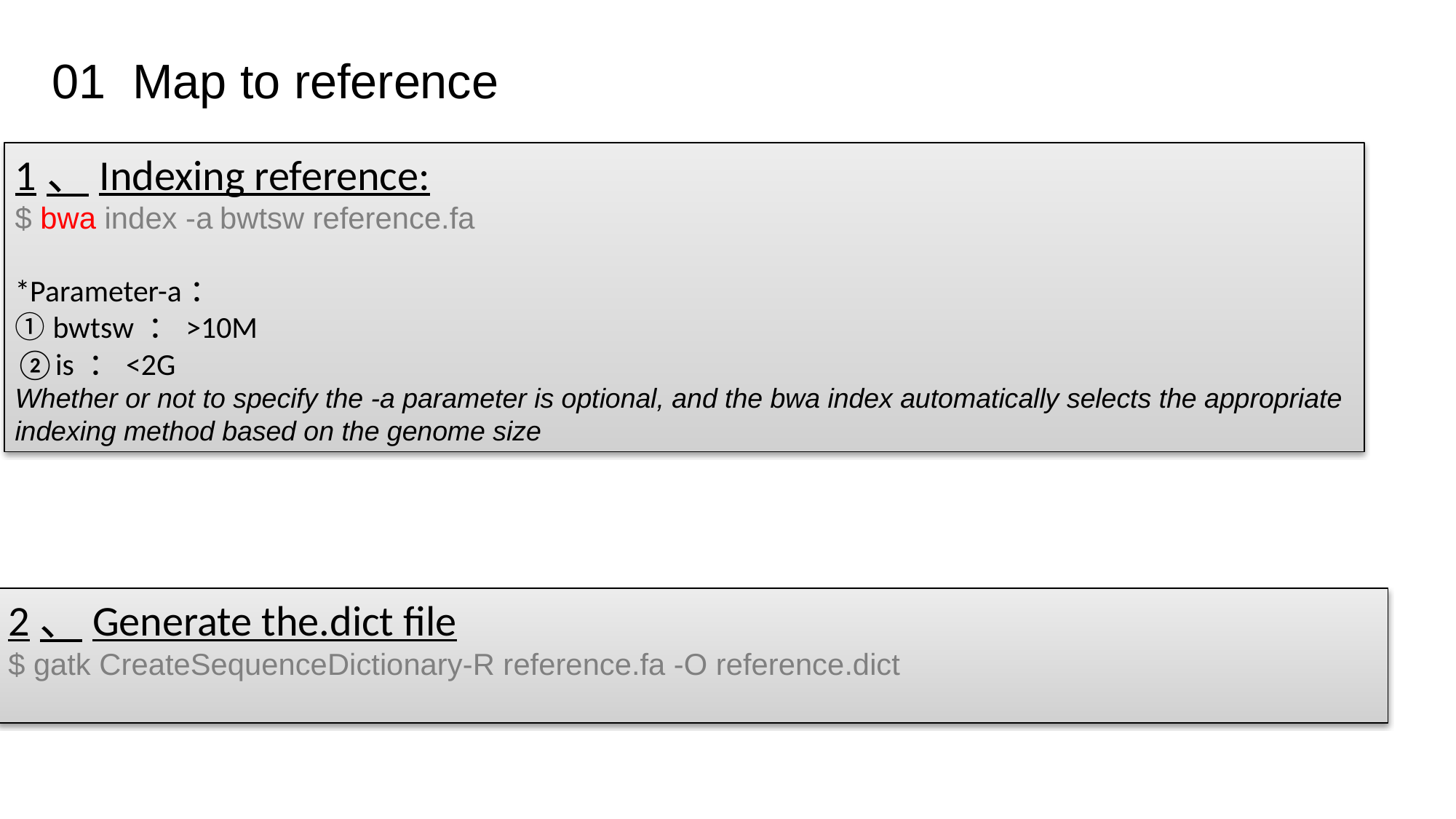

01  Map to reference
1、Indexing reference:
$ bwa index -a bwtsw reference.fa
*Parameter-a：
①bwtsw ：>10M
②is ：<2G
Whether or not to specify the -a parameter is optional, and the bwa index automatically selects the appropriate indexing method based on the genome size
2、Generate the.dict file
$ gatk CreateSequenceDictionary-R reference.fa -O reference.dict